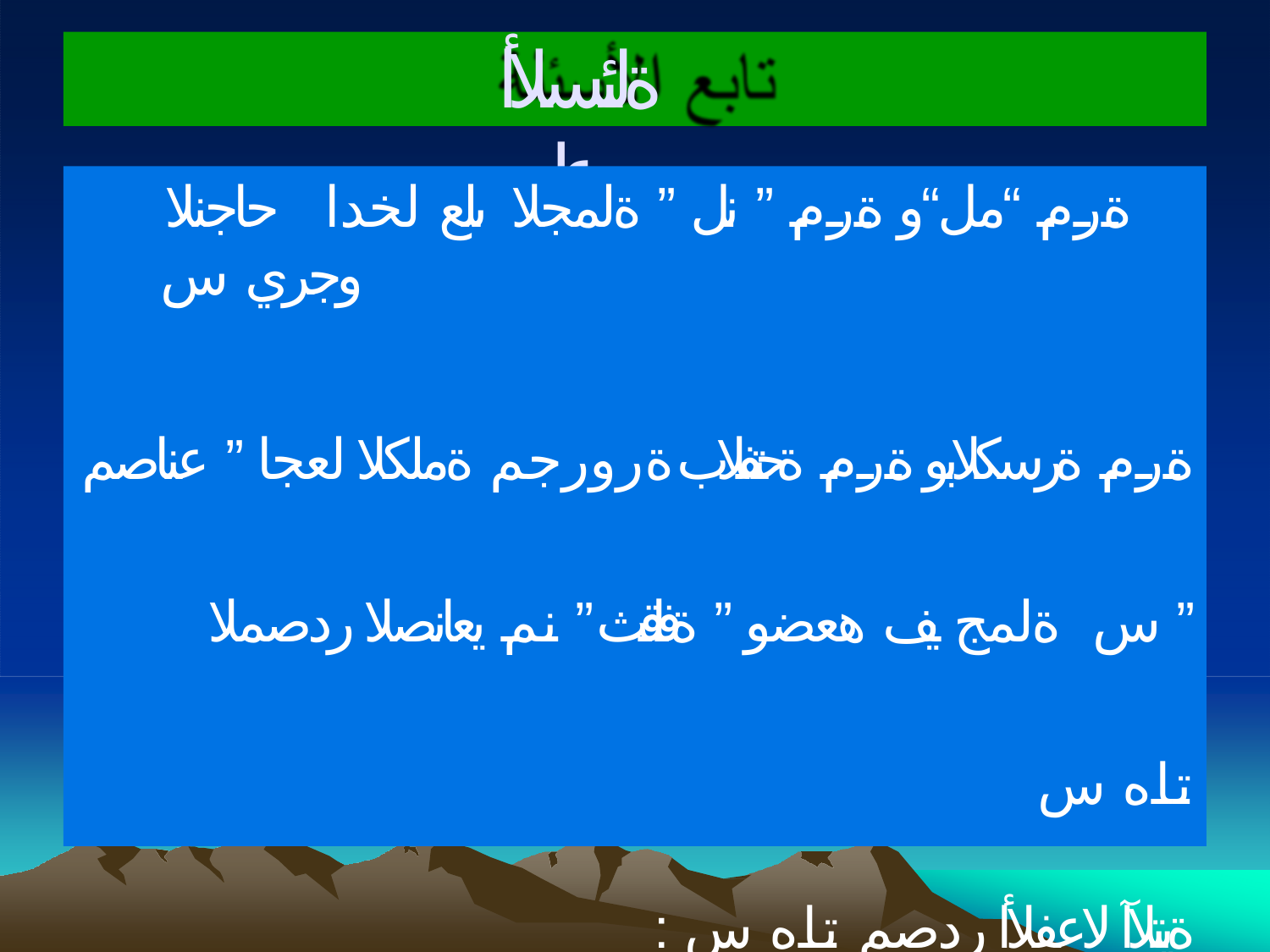

# ةلئسلأا عبات

ةرم “مل“و ةرم ” نل  ” ةلمجلا  ىلع  لخدا   حاجنلا  وجري س
ةرم ةرسكلابو ةرم ةحتفلاب ةرورجم ةملكلا لعجا ” عناصم ” س  ةلمج يف هعضو ” ةفاقث ” نم يعانصلا ردصملا تاه س

: ةيتلآا لاعفلأا ردصم تاه س  دعاس  /  مركأ /  رصتنا    /  مدختسي